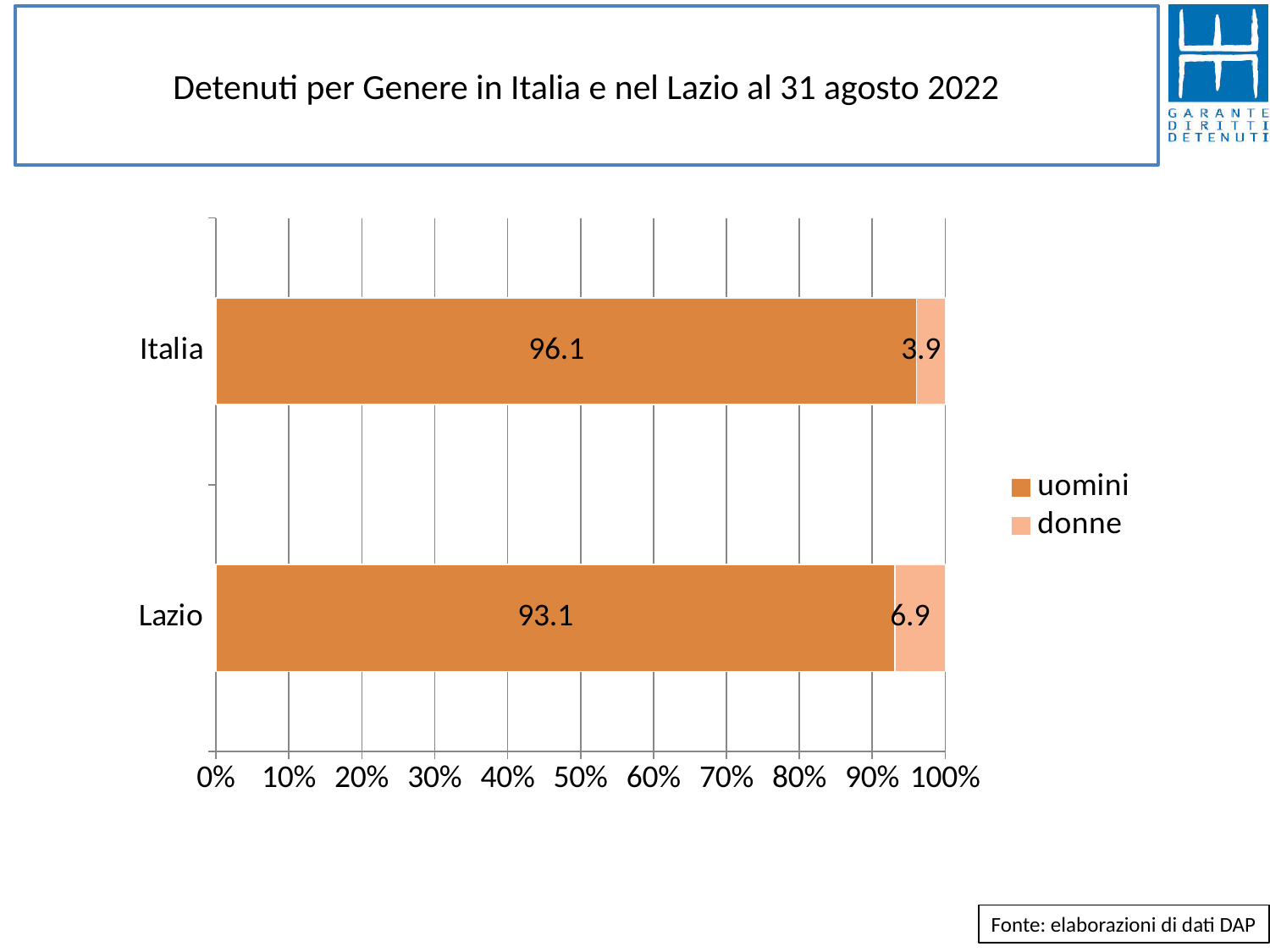

# Detenuti per Genere in Italia e nel Lazio al 31 agosto 2022

### Chart

| Category | uomini  | donne |
|---|---|---|
| Lazio | 93.11587982832617 | 6.88412017167382 |
| Italia | 96.09073098837104 | 3.909269011628952 |
Fonte: elaborazioni di dati DAP